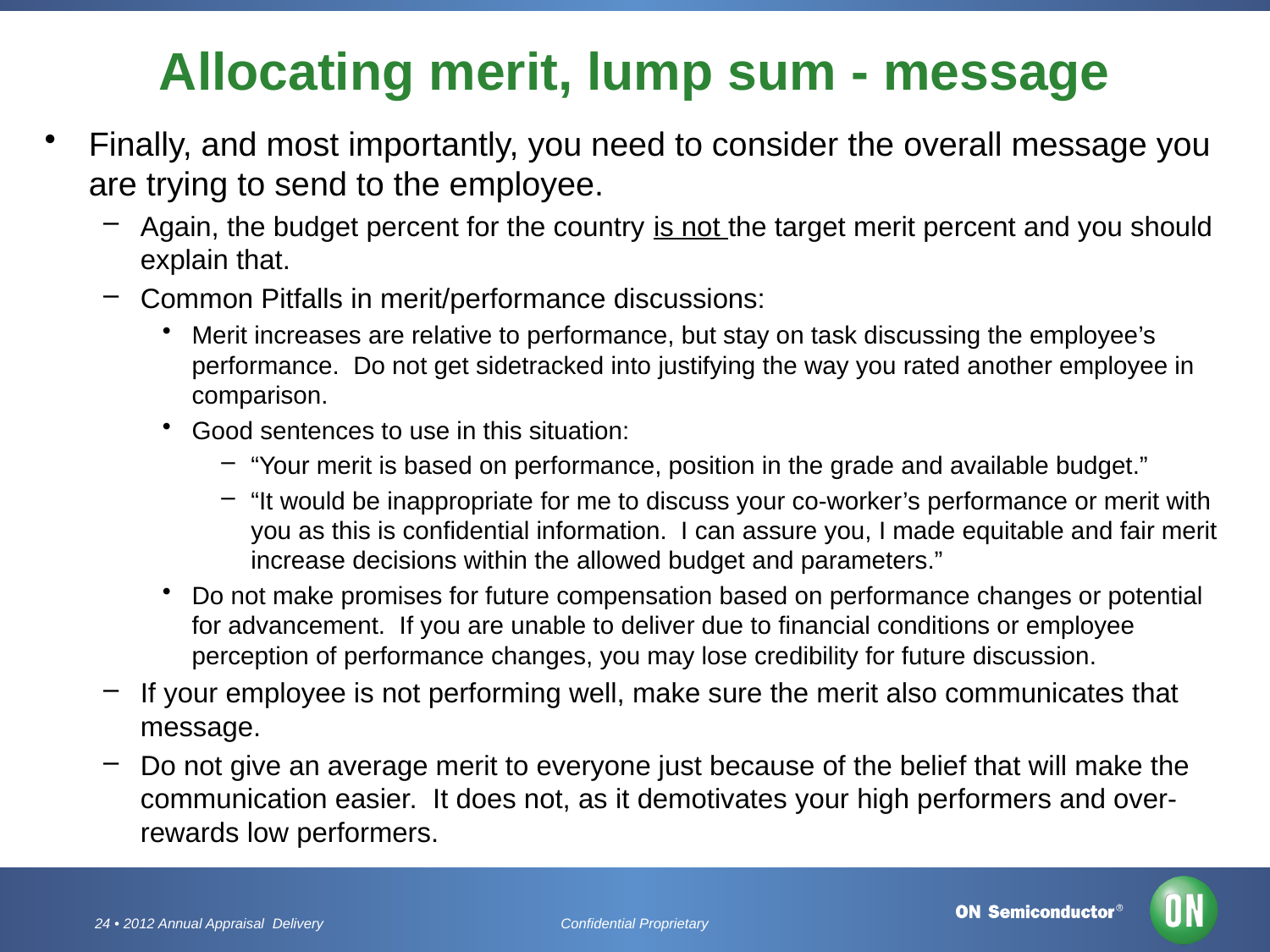

# Allocating merit, lump sum - message
Finally, and most importantly, you need to consider the overall message you are trying to send to the employee.
Again, the budget percent for the country is not the target merit percent and you should explain that.
Common Pitfalls in merit/performance discussions:
Merit increases are relative to performance, but stay on task discussing the employee’s performance.  Do not get sidetracked into justifying the way you rated another employee in comparison.
Good sentences to use in this situation:
“Your merit is based on performance, position in the grade and available budget.”
“It would be inappropriate for me to discuss your co-worker’s performance or merit with you as this is confidential information.  I can assure you, I made equitable and fair merit increase decisions within the allowed budget and parameters.”
Do not make promises for future compensation based on performance changes or potential for advancement.  If you are unable to deliver due to financial conditions or employee perception of performance changes, you may lose credibility for future discussion.
If your employee is not performing well, make sure the merit also communicates that message.
Do not give an average merit to everyone just because of the belief that will make the communication easier.  It does not, as it demotivates your high performers and over-rewards low performers.